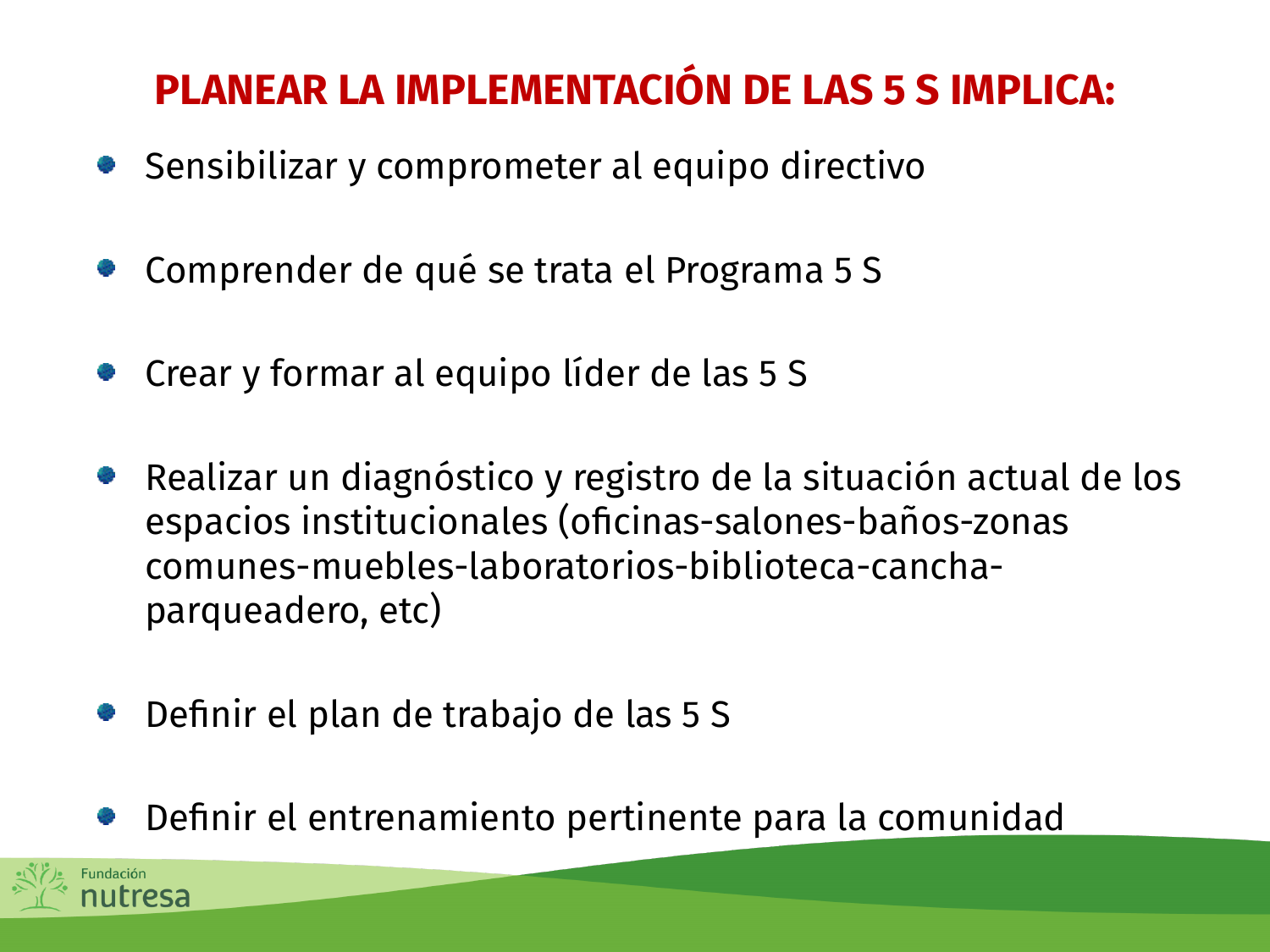

PLANEAR LA IMPLEMENTACIÓN DE LAS 5 S IMPLICA:
Sensibilizar y comprometer al equipo directivo

Comprender de qué se trata el Programa 5 S

Crear y formar al equipo líder de las 5 S

Realizar un diagnóstico y registro de la situación actual de los espacios institucionales (oficinas-salones-baños-zonas comunes-muebles-laboratorios-biblioteca-cancha-parqueadero, etc)

Definir el plan de trabajo de las 5 S

Definir el entrenamiento pertinente para la comunidad